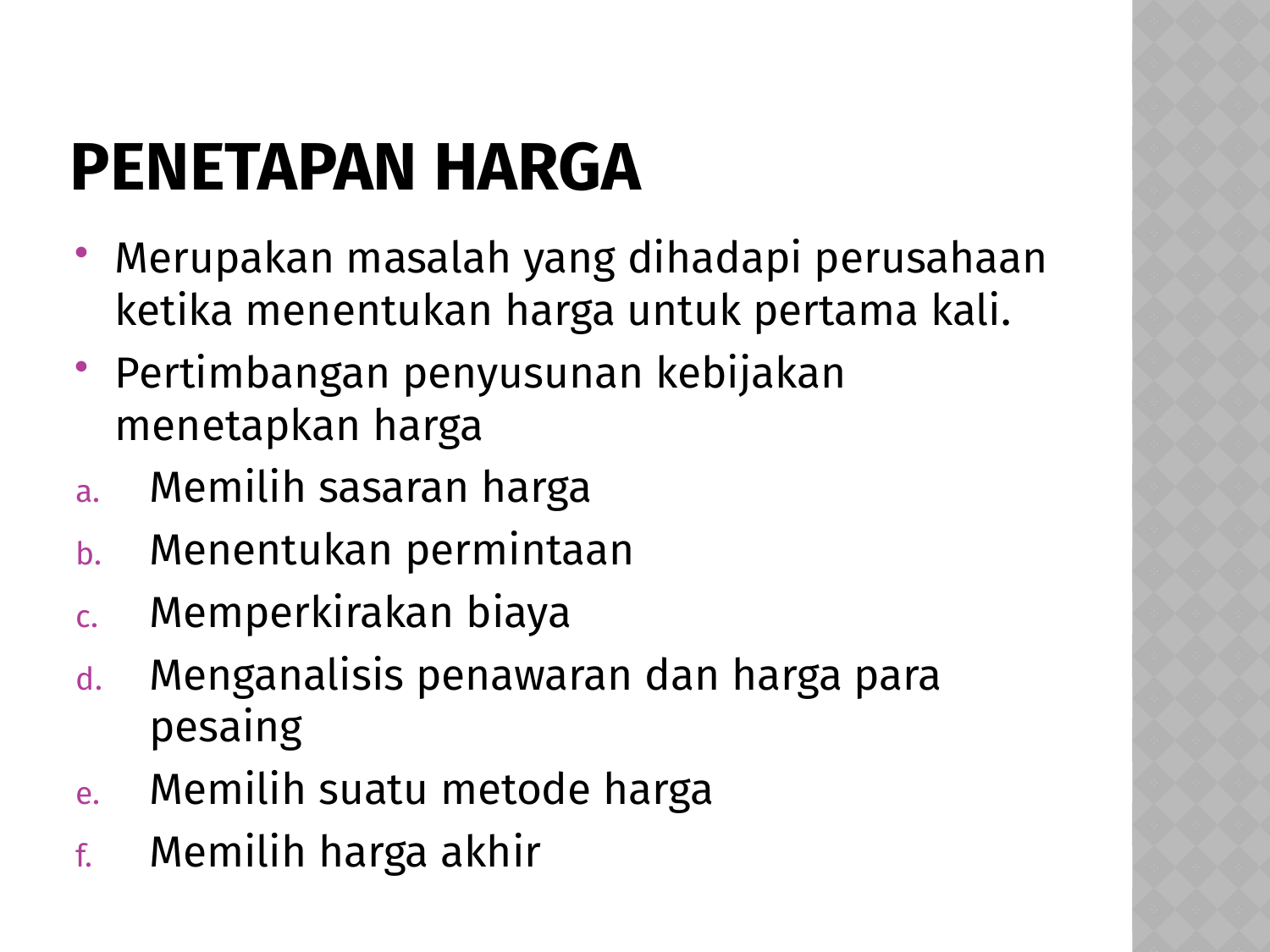

# Penetapan Harga
Merupakan masalah yang dihadapi perusahaan ketika menentukan harga untuk pertama kali.
Pertimbangan penyusunan kebijakan menetapkan harga
Memilih sasaran harga
Menentukan permintaan
Memperkirakan biaya
Menganalisis penawaran dan harga para pesaing
Memilih suatu metode harga
Memilih harga akhir